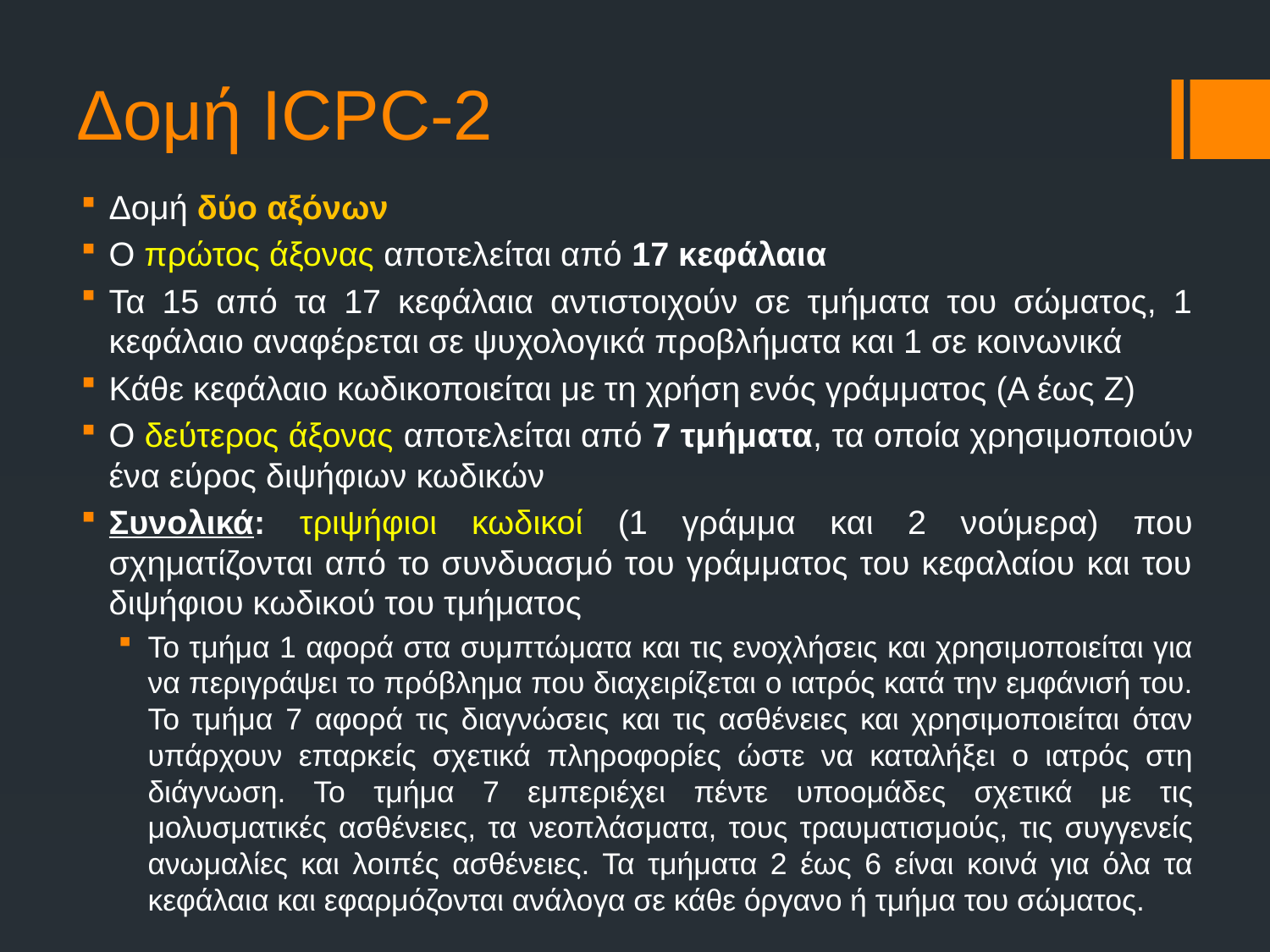

# Δομή ICPC-2
Δομή δύο αξόνων
Ο πρώτος άξονας αποτελείται από 17 κεφάλαια
Τα 15 από τα 17 κεφάλαια αντιστοιχούν σε τμήματα του σώματος, 1 κεφάλαιο αναφέρεται σε ψυχολογικά προβλήματα και 1 σε κοινωνικά
Κάθε κεφάλαιο κωδικοποιείται με τη χρήση ενός γράμματος (Α έως Ζ)
Ο δεύτερος άξονας αποτελείται από 7 τμήματα, τα οποία χρησιμοποιούν ένα εύρος διψήφιων κωδικών
Συνολικά: τριψήφιοι κωδικοί (1 γράμμα και 2 νούμερα) που σχηματίζονται από το συνδυασμό του γράμματος του κεφαλαίου και του διψήφιου κωδικού του τμήματος
Το τμήμα 1 αφορά στα συμπτώματα και τις ενοχλήσεις και χρησιμοποιείται για να περιγράψει το πρόβλημα που διαχειρίζεται ο ιατρός κατά την εμφάνισή του. Το τμήμα 7 αφορά τις διαγνώσεις και τις ασθένειες και χρησιμοποιείται όταν υπάρχουν επαρκείς σχετικά πληροφορίες ώστε να καταλήξει ο ιατρός στη διάγνωση. Το τμήμα 7 εμπεριέχει πέντε υποομάδες σχετικά με τις μολυσματικές ασθένειες, τα νεοπλάσματα, τους τραυματισμούς, τις συγγενείς ανωμαλίες και λοιπές ασθένειες. Τα τμήματα 2 έως 6 είναι κοινά για όλα τα κεφάλαια και εφαρμόζονται ανάλογα σε κάθε όργανο ή τμήμα του σώματος.